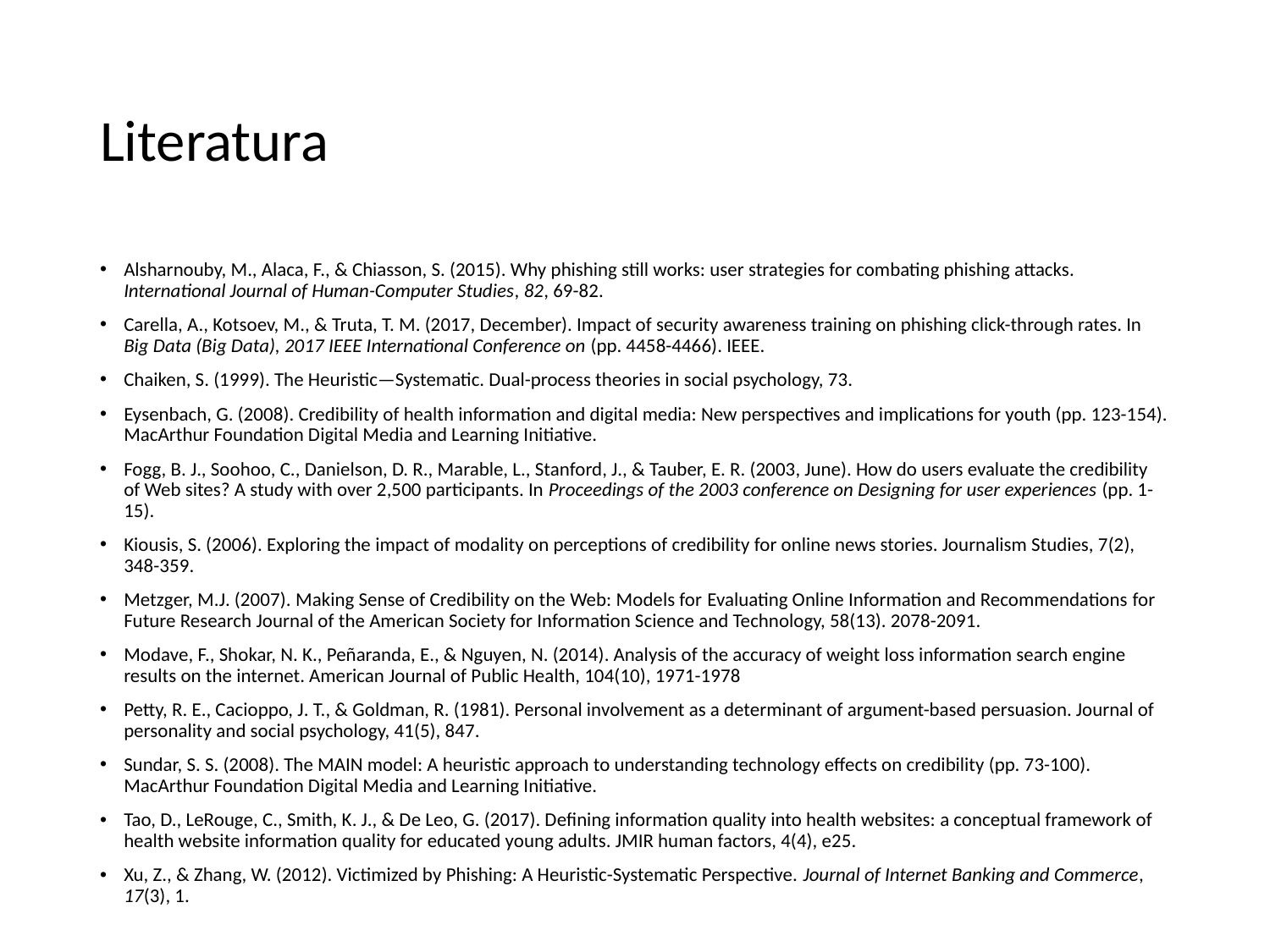

# Literatura
Alsharnouby, M., Alaca, F., & Chiasson, S. (2015). Why phishing still works: user strategies for combating phishing attacks. International Journal of Human-Computer Studies, 82, 69-82.
Carella, A., Kotsoev, M., & Truta, T. M. (2017, December). Impact of security awareness training on phishing click-through rates. In Big Data (Big Data), 2017 IEEE International Conference on (pp. 4458-4466). IEEE.
Chaiken, S. (1999). The Heuristic—Systematic. Dual-process theories in social psychology, 73.
Eysenbach, G. (2008). Credibility of health information and digital media: New perspectives and implications for youth (pp. 123-154). MacArthur Foundation Digital Media and Learning Initiative.
Fogg, B. J., Soohoo, C., Danielson, D. R., Marable, L., Stanford, J., & Tauber, E. R. (2003, June). How do users evaluate the credibility of Web sites? A study with over 2,500 participants. In Proceedings of the 2003 conference on Designing for user experiences (pp. 1-15).
Kiousis, S. (2006). Exploring the impact of modality on perceptions of credibility for online news stories. Journalism Studies, 7(2), 348-359.
Metzger, M.J. (2007). Making Sense of Credibility on the Web: Models for Evaluating Online Information and Recommendations for Future Research Journal of the American Society for Information Science and Technology, 58(13). 2078-2091.
Modave, F., Shokar, N. K., Peñaranda, E., & Nguyen, N. (2014). Analysis of the accuracy of weight loss information search engine results on the internet. American Journal of Public Health, 104(10), 1971-1978
Petty, R. E., Cacioppo, J. T., & Goldman, R. (1981). Personal involvement as a determinant of argument-based persuasion. Journal of personality and social psychology, 41(5), 847.
Sundar, S. S. (2008). The MAIN model: A heuristic approach to understanding technology effects on credibility (pp. 73-100). MacArthur Foundation Digital Media and Learning Initiative.
Tao, D., LeRouge, C., Smith, K. J., & De Leo, G. (2017). Defining information quality into health websites: a conceptual framework of health website information quality for educated young adults. JMIR human factors, 4(4), e25.
Xu, Z., & Zhang, W. (2012). Victimized by Phishing: A Heuristic-Systematic Perspective. Journal of Internet Banking and Commerce, 17(3), 1.